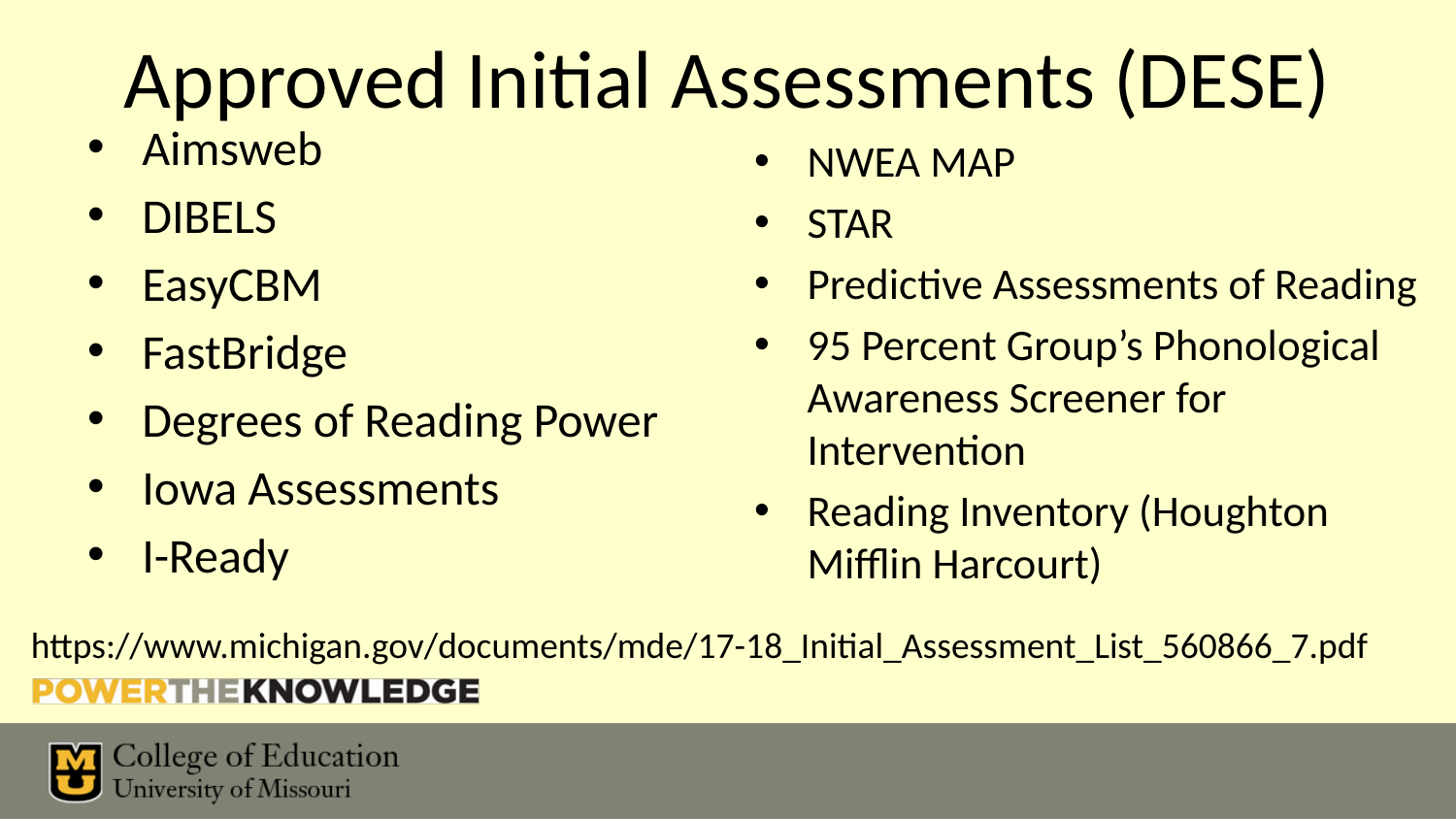

# Approved Initial Assessments (DESE)
Aimsweb
DIBELS
EasyCBM
FastBridge
Degrees of Reading Power
Iowa Assessments
I-Ready
NWEA MAP
STAR
Predictive Assessments of Reading
95 Percent Group’s Phonological Awareness Screener for Intervention
Reading Inventory (Houghton Mifflin Harcourt)
https://www.michigan.gov/documents/mde/17-18_Initial_Assessment_List_560866_7.pdf